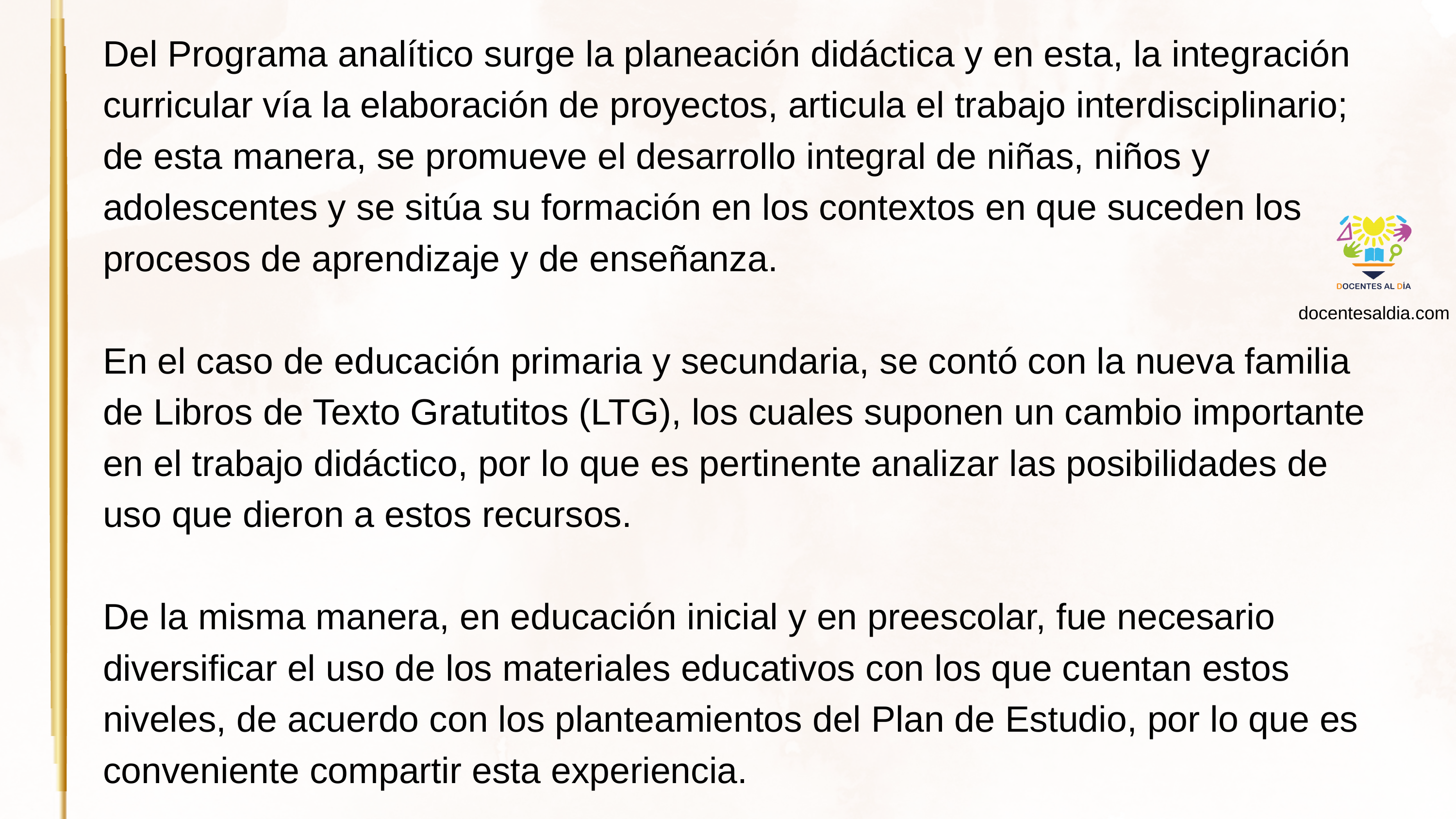

Del Programa analítico surge la planeación didáctica y en esta, la integración curricular vía la elaboración de proyectos, articula el trabajo interdisciplinario; de esta manera, se promueve el desarrollo integral de niñas, niños y adolescentes y se sitúa su formación en los contextos en que suceden los procesos de aprendizaje y de enseñanza.

En el caso de educación primaria y secundaria, se contó con la nueva familia de Libros de Texto Gratutitos (LTG), los cuales suponen un cambio importante en el trabajo didáctico, por lo que es pertinente analizar las posibilidades de uso que dieron a estos recursos.

De la misma manera, en educación inicial y en preescolar, fue necesario diversificar el uso de los materiales educativos con los que cuentan estos niveles, de acuerdo con los planteamientos del Plan de Estudio, por lo que es conveniente compartir esta experiencia.

docentesaldia.com